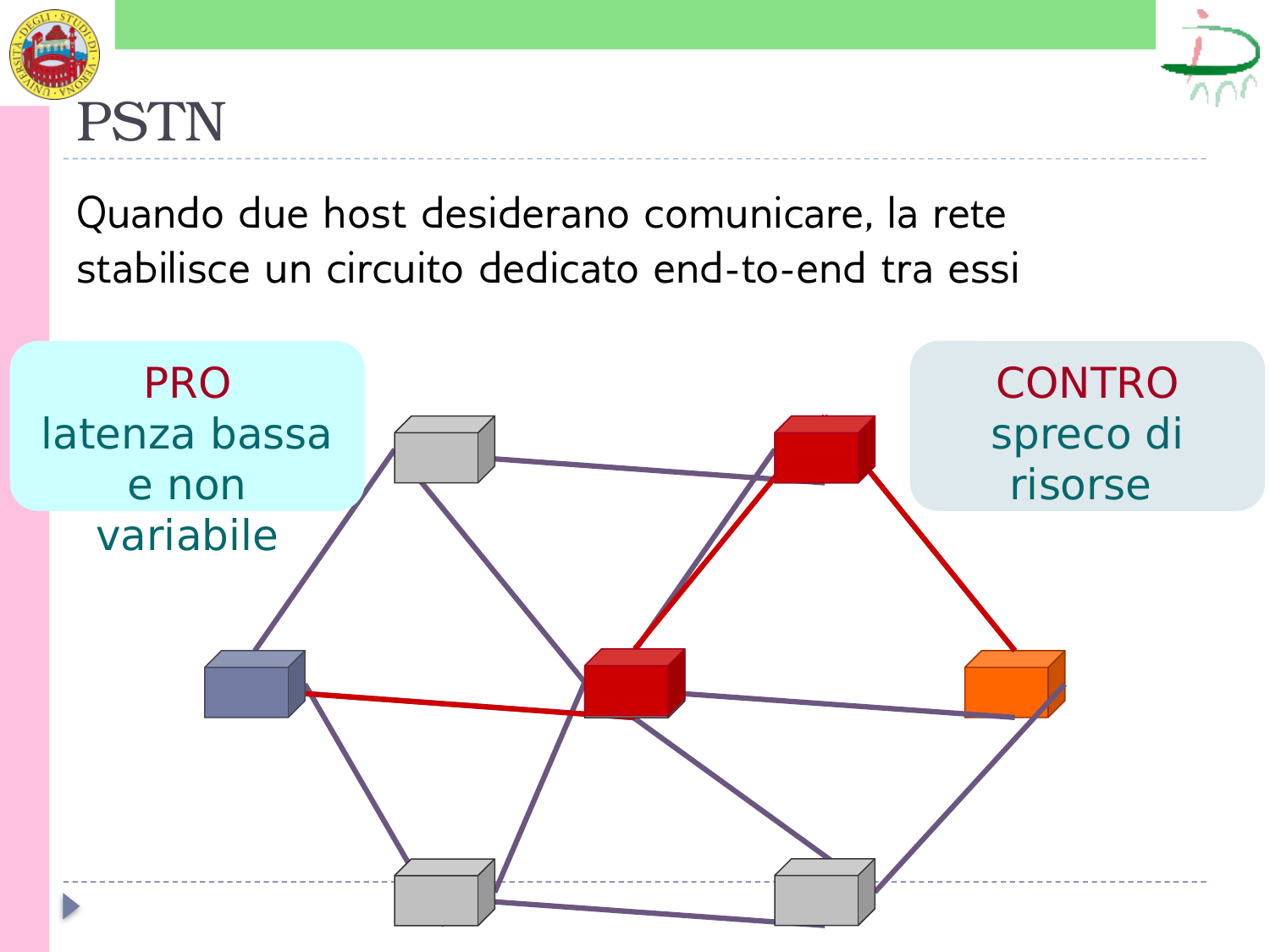

# PSTN
Quando due host desiderano comunicare, la rete stabilisce un circuito dedicato end-to-end tra essi
PRO
latenza bassa e non variabile
CONTRO
spreco di risorse